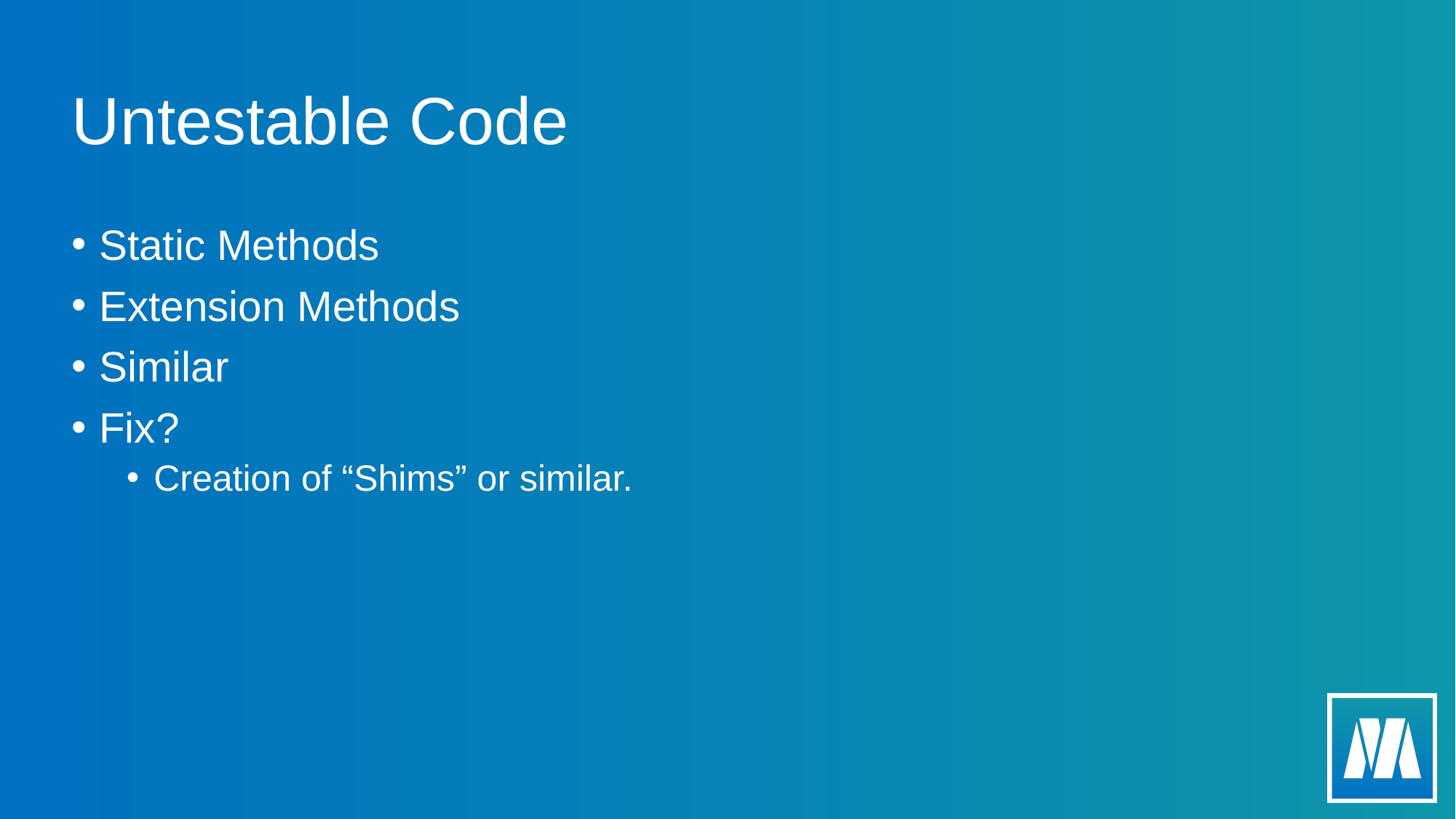

# Untestable Code
Static Methods
Extension Methods
Similar
Fix?
Creation of “Shims” or similar.